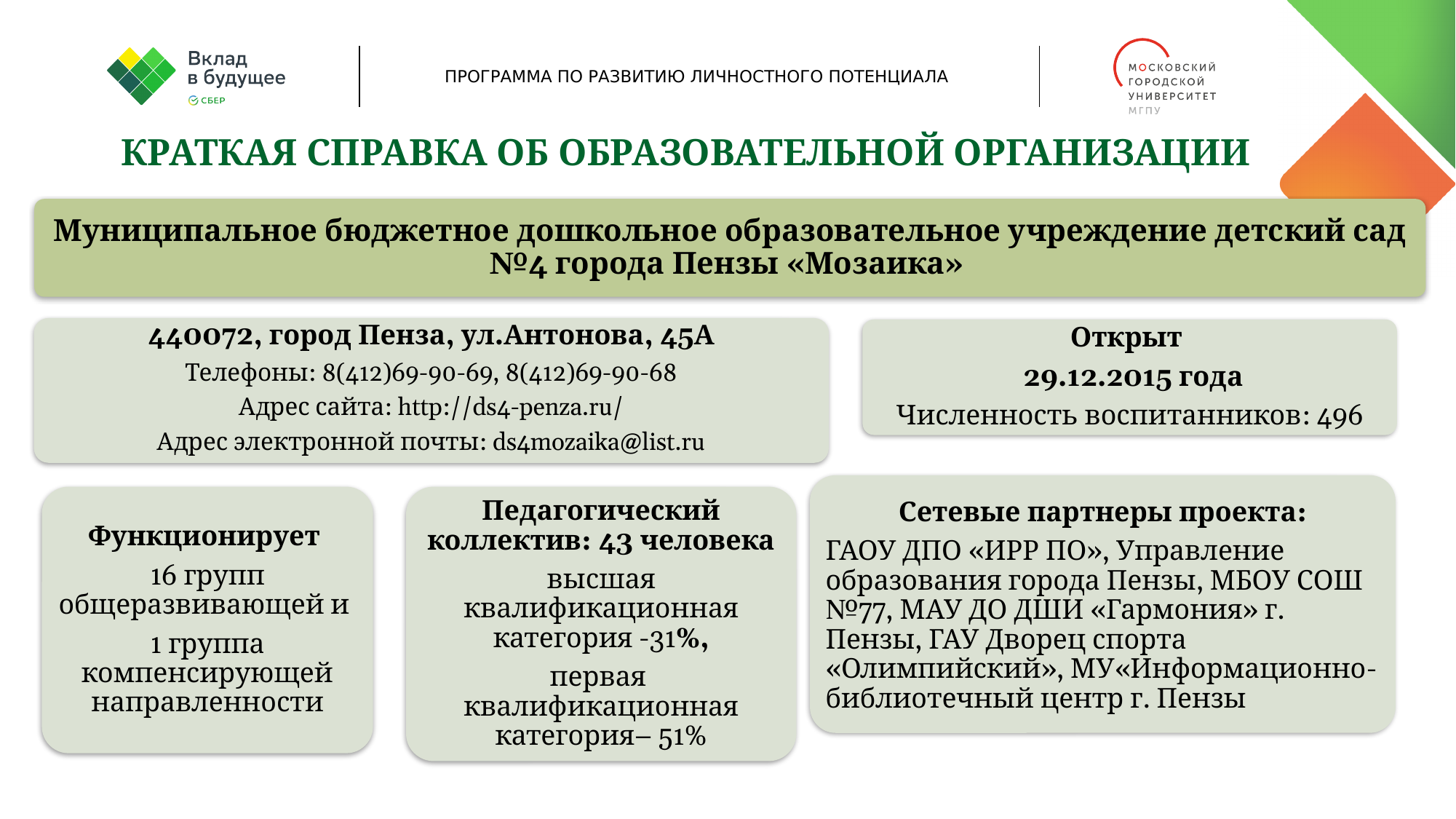

КРАТКАЯ СПРАВКА ОБ Образовательной Организации
Муниципальное бюджетное дошкольное образовательное учреждение детский сад №4 города Пензы «Мозаика»

440072, город Пенза, ул.Антонова, 45А
Телефоны: 8(412)69-90-69, 8(412)69-90-68
Адрес сайта: http://ds4-penza.ru/
Адрес электронной почты: ds4mozaika@list.ru

Функционирует
16 групп общеразвивающей и
1 группа компенсирующей направленности
Педагогический коллектив: 43 человека
высшая квалификационная категория -31%,
первая  квалификационная категория– 51%
Открыт
 29.12.2015 года
Численность воспитанников: 496

Сетевые партнеры проекта:
ГАОУ ДПО «ИРР ПО», Управление образования города Пензы, МБОУ СОШ №77, МАУ ДО ДШИ «Гармония» г. Пензы, ГАУ Дворец спорта «Олимпийский», МУ«Информационно-библиотечный центр г. Пензы